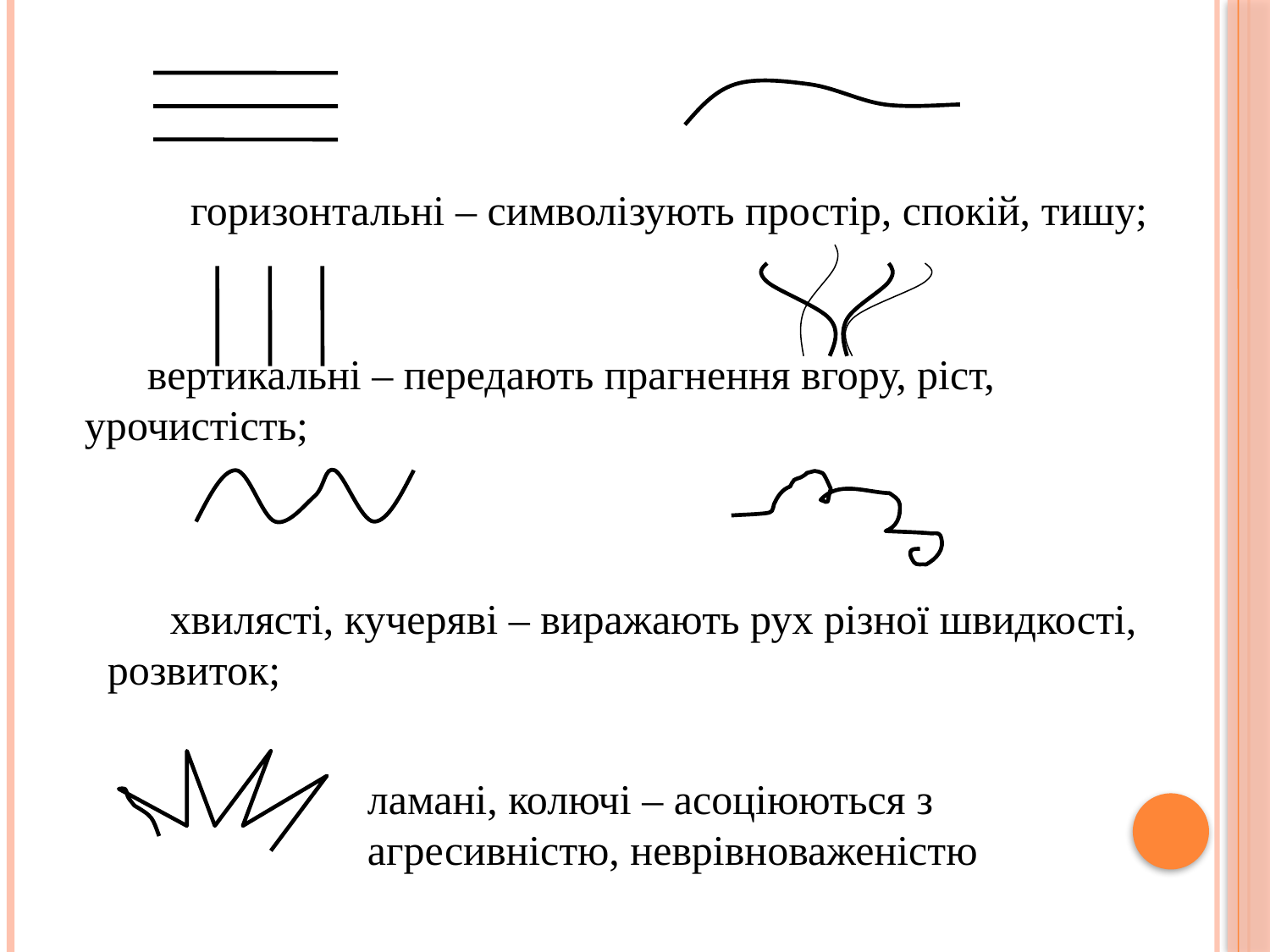

горизонтальні – символізують простір, спокій, тишу;

вертикальні – передають прагнення вгору, ріст, урочистість;

хвилясті, кучеряві – виражають рух різної швидкості, розвиток;

ламані, колючі – асоціюються з агресивністю, неврівноваженістю